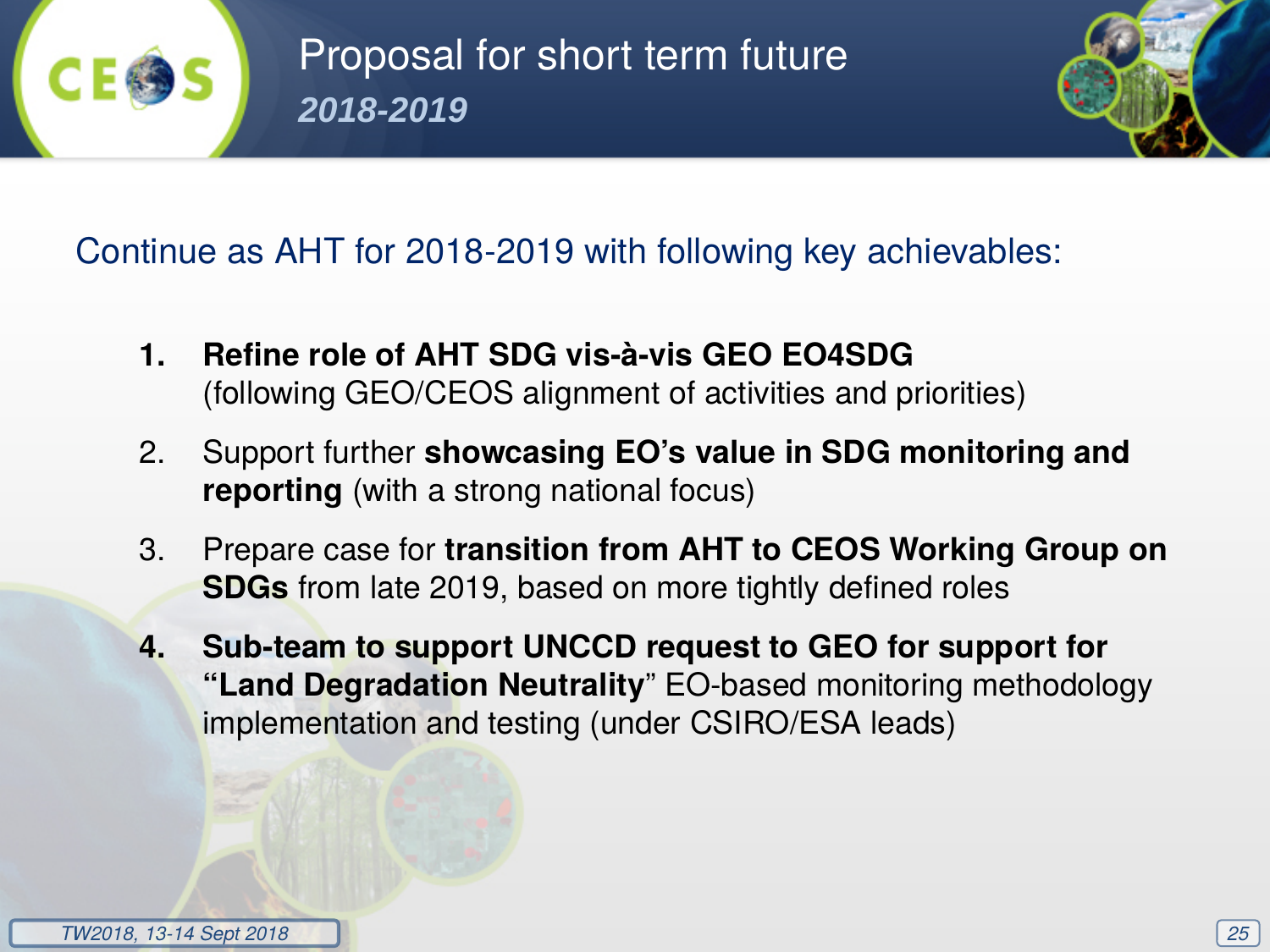

Proposal for short term future
2018-2019
Continue as AHT for 2018-2019 with following key achievables:
Refine role of AHT SDG vis-à-vis GEO EO4SDG
(following GEO/CEOS alignment of activities and priorities)
Support further showcasing EO’s value in SDG monitoring and reporting (with a strong national focus)
Prepare case for transition from AHT to CEOS Working Group on SDGs from late 2019, based on more tightly defined roles
Sub-team to support UNCCD request to GEO for support for “Land Degradation Neutrality” EO-based monitoring methodology implementation and testing (under CSIRO/ESA leads)

25